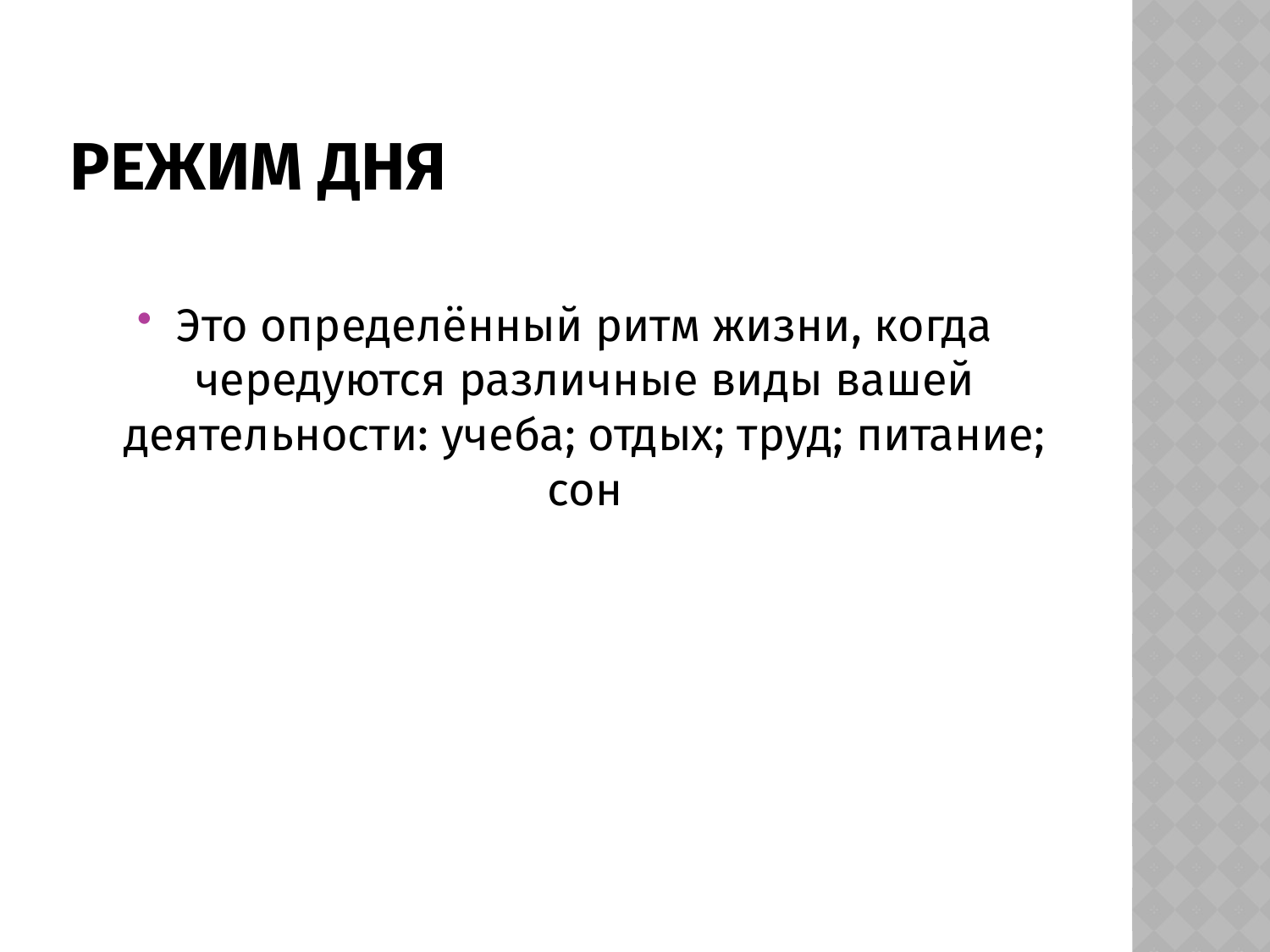

# Режим дня

Это определённый ритм жизни, когда чередуются различные виды вашей деятельности: учеба; отдых; труд; питание; сон